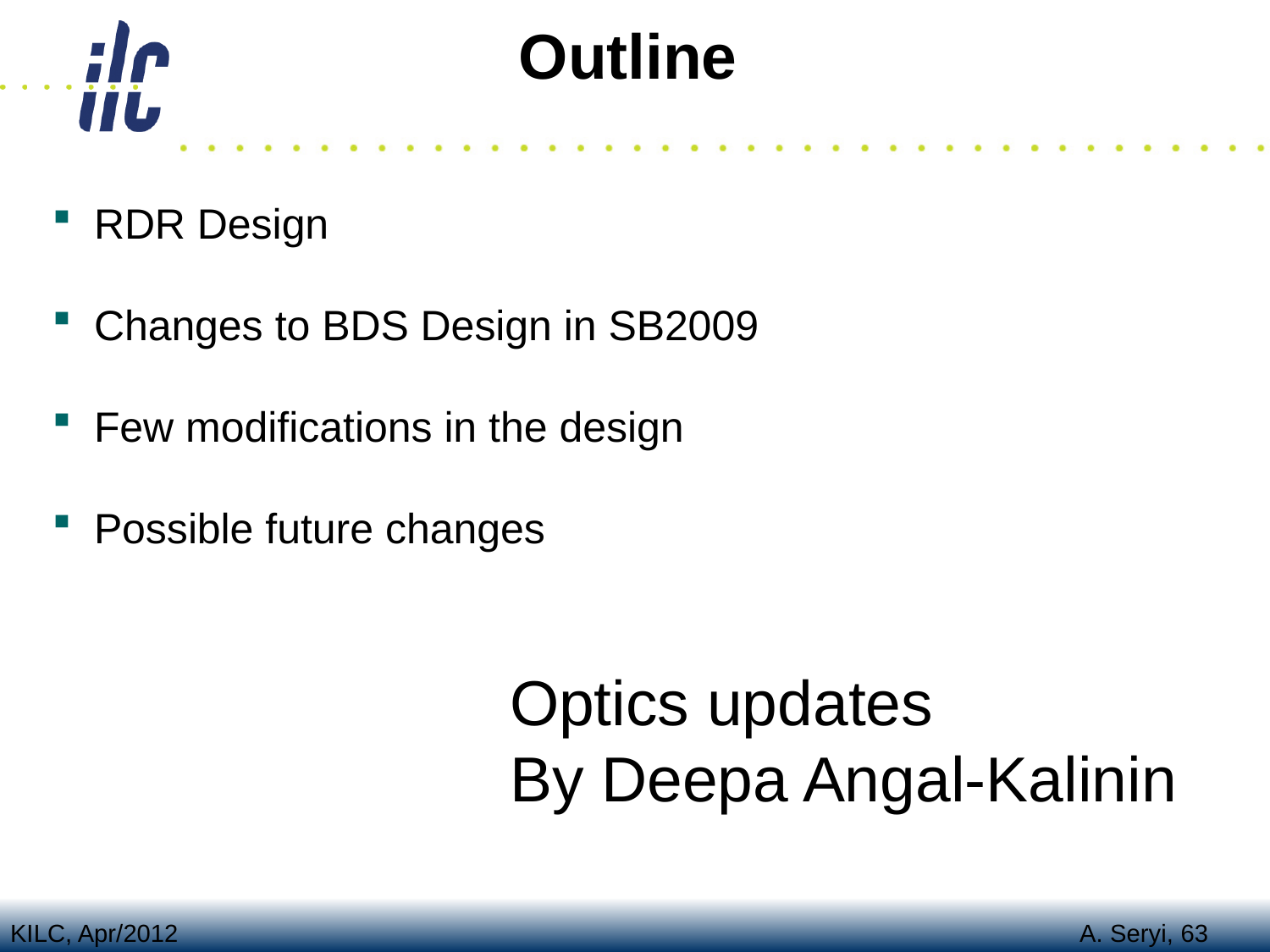

Outline
 RDR Design

 Changes to BDS Design in SB2009

 Few modifications in the design

 Possible future changes
Optics updates
By Deepa Angal-Kalinin